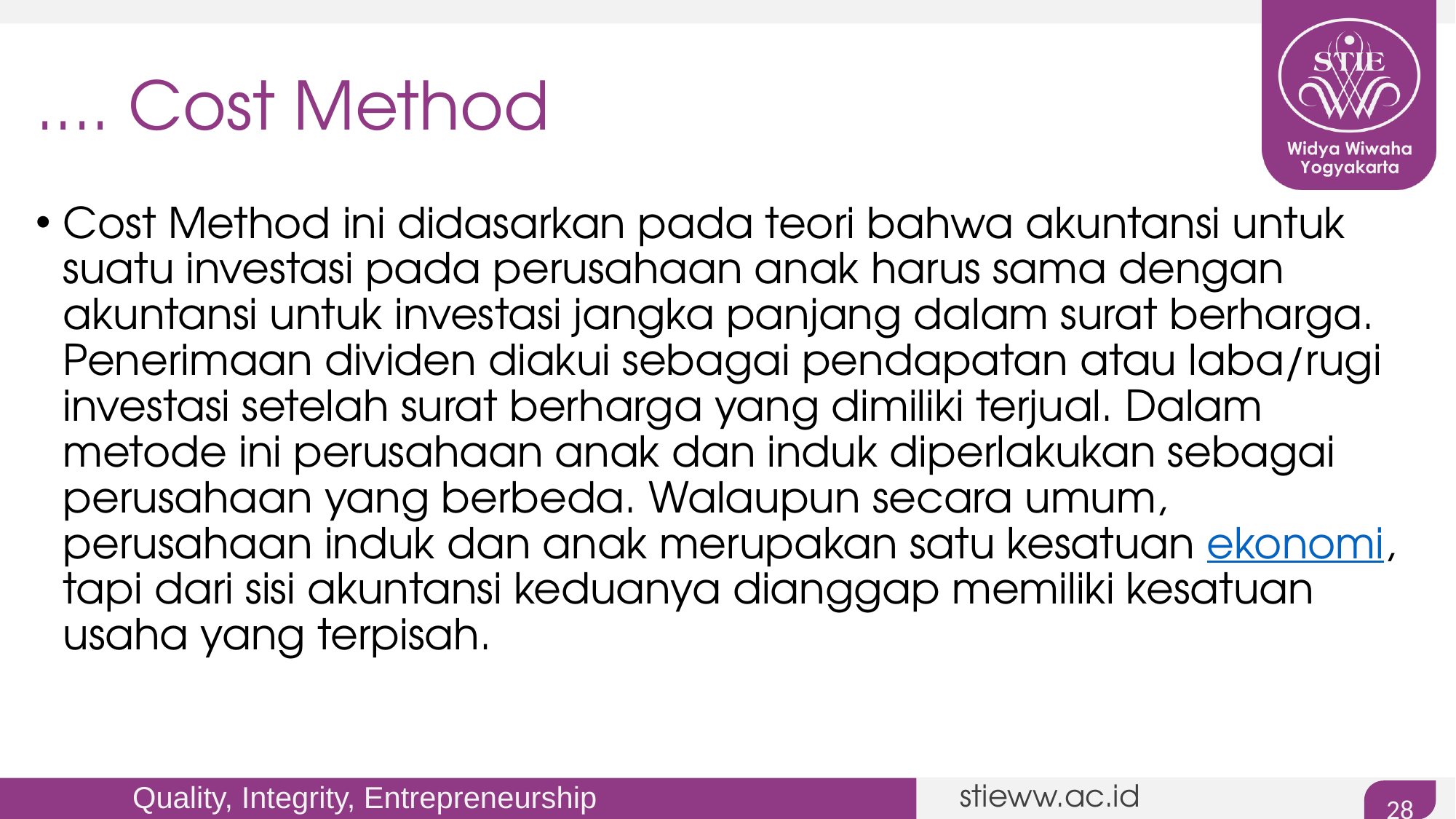

# .... Cost Method
Cost Method ini didasarkan pada teori bahwa akuntansi untuk suatu investasi pada perusahaan anak harus sama dengan akuntansi untuk investasi jangka panjang dalam surat berharga. Penerimaan dividen diakui sebagai pendapatan atau laba/rugi investasi setelah surat berharga yang dimiliki terjual. Dalam metode ini perusahaan anak dan induk diperlakukan sebagai perusahaan yang berbeda. Walaupun secara umum, perusahaan induk dan anak merupakan satu kesatuan ekonomi, tapi dari sisi akuntansi keduanya dianggap memiliki kesatuan usaha yang terpisah.